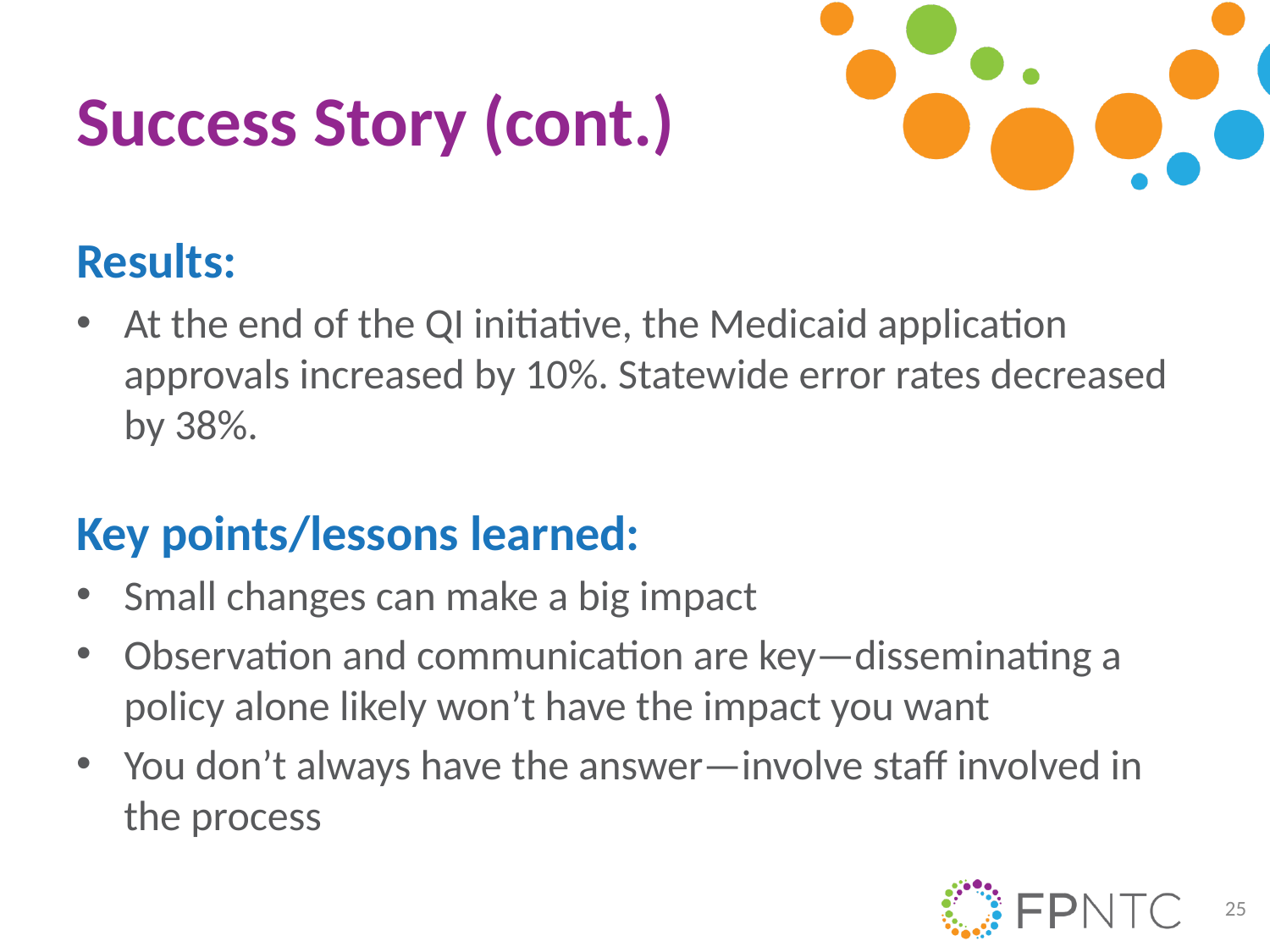

# Success Story (cont.)
Results:
At the end of the QI initiative, the Medicaid application approvals increased by 10%. Statewide error rates decreased by 38%.
Key points/lessons learned:
Small changes can make a big impact
Observation and communication are key—disseminating a policy alone likely won’t have the impact you want
You don’t always have the answer—involve staff involved in the process
25